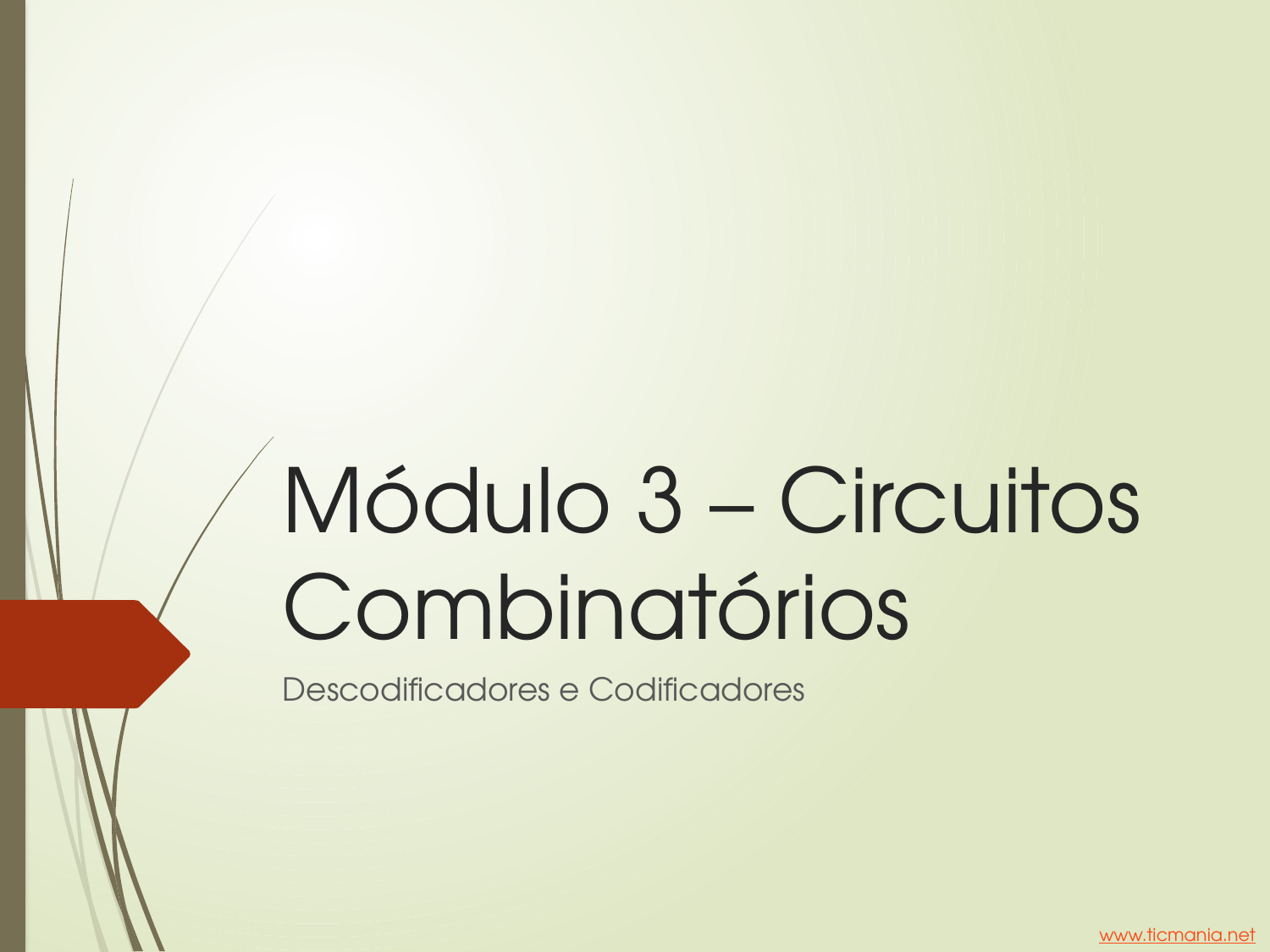

# Módulo 3 – Circuitos Combinatórios
Descodificadores e Codificadores

www.ticmania.net